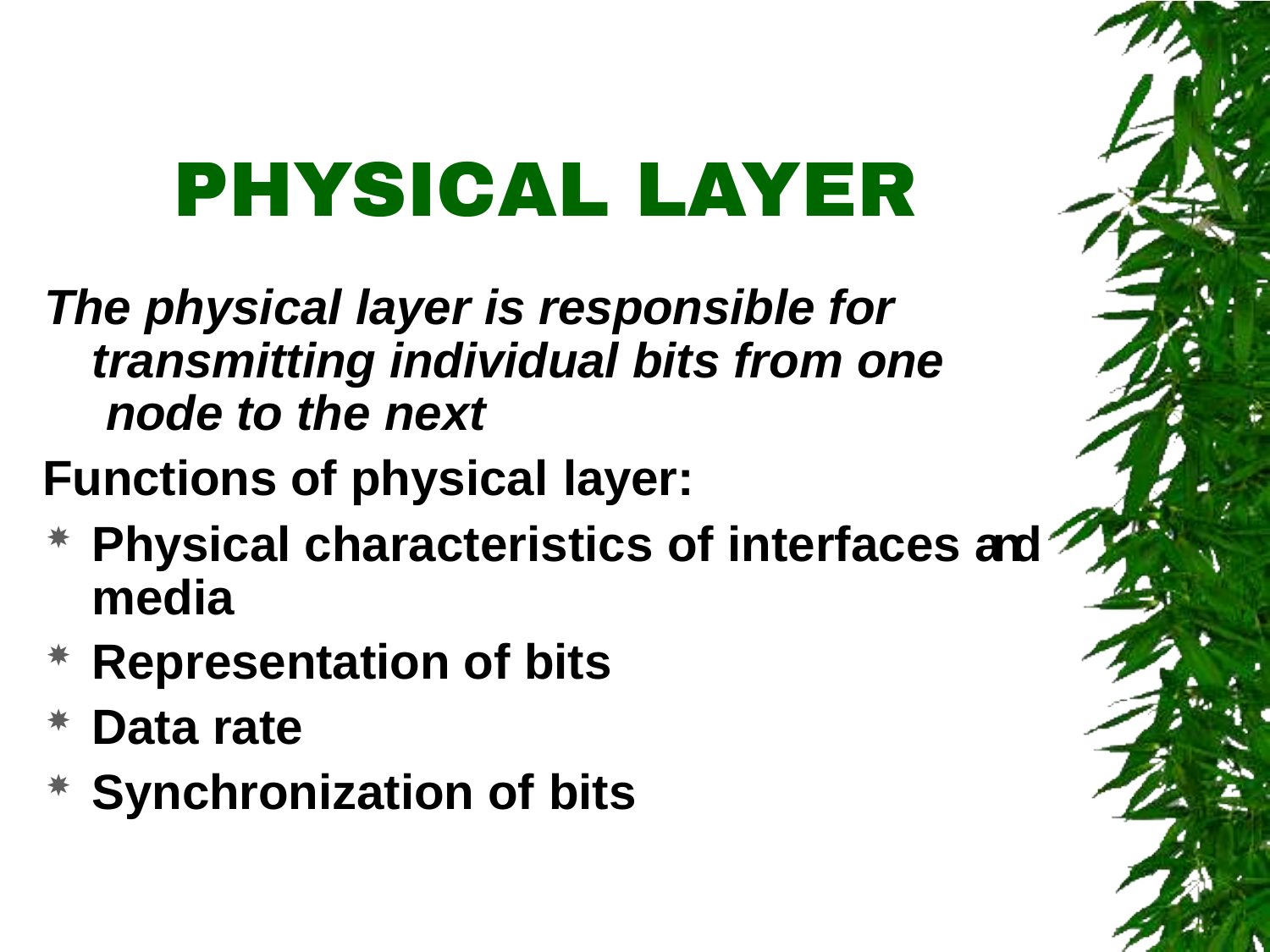

# PHYSICAL LAYER
The physical layer is responsible for  transmitting individual bits from one  node to the next
Functions of physical layer:
Physical characteristics of interfaces and  media
Representation of bits
Data rate
Synchronization of bits